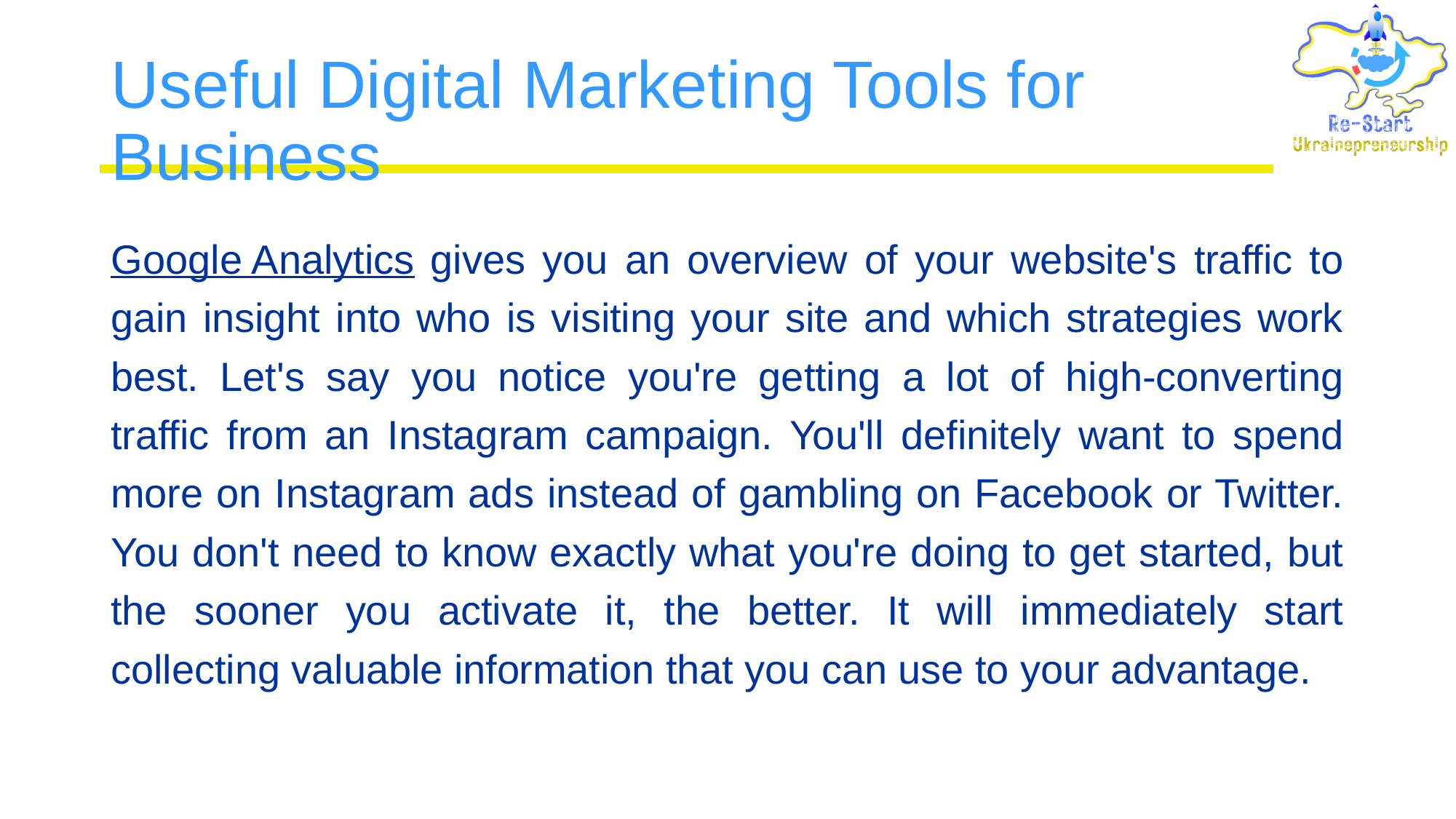

# Useful Digital Marketing Tools for Business
Google Analytics gives you an overview of your website's traffic to gain insight into who is visiting your site and which strategies work best. Let's say you notice you're getting a lot of high-converting traffic from an Instagram campaign. You'll definitely want to spend more on Instagram ads instead of gambling on Facebook or Twitter. You don't need to know exactly what you're doing to get started, but the sooner you activate it, the better. It will immediately start collecting valuable information that you can use to your advantage.